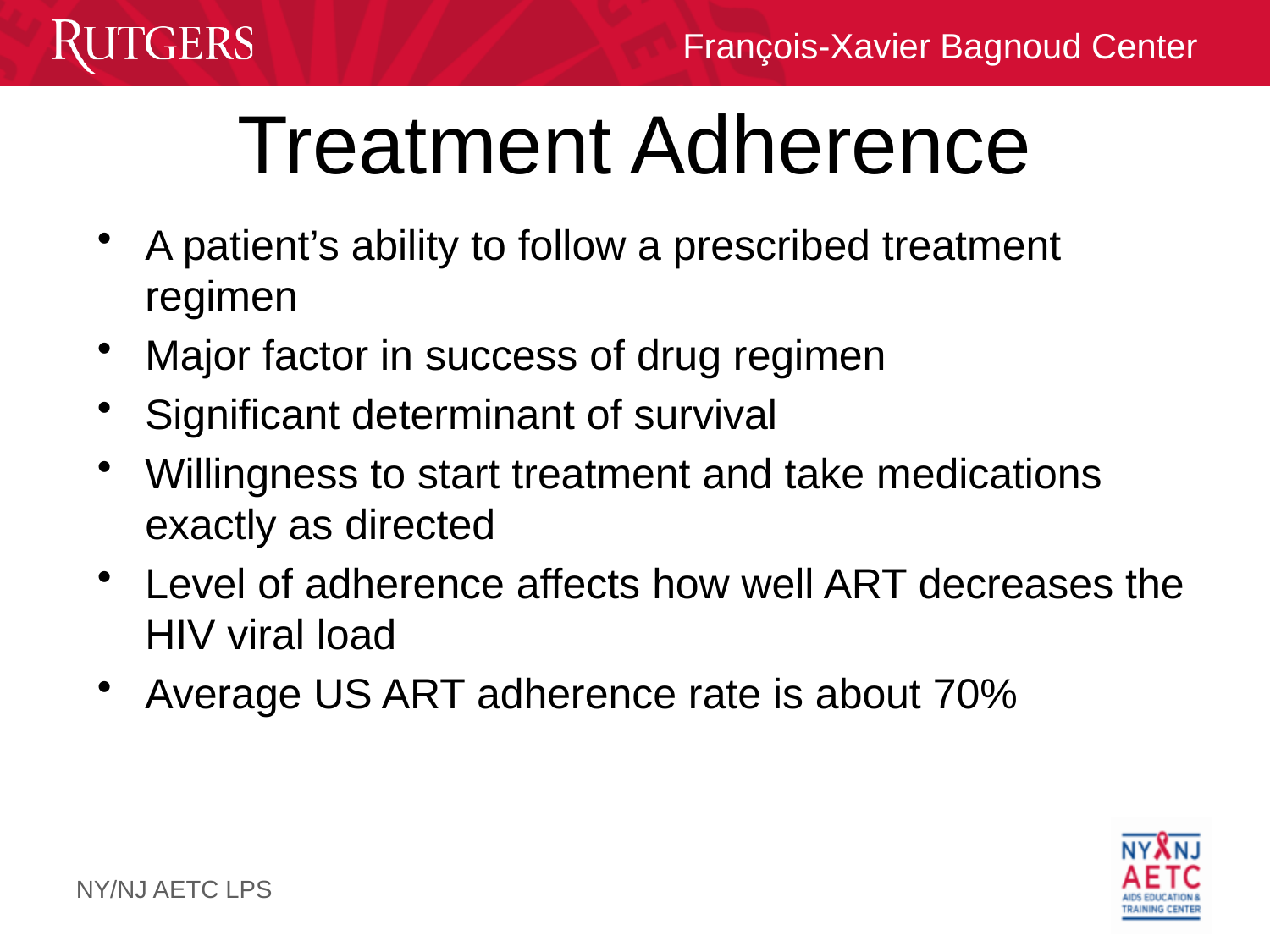

# Treatment Adherence
A patient’s ability to follow a prescribed treatment regimen
Major factor in success of drug regimen
Significant determinant of survival
Willingness to start treatment and take medications exactly as directed
Level of adherence affects how well ART decreases the HIV viral load
Average US ART adherence rate is about 70%